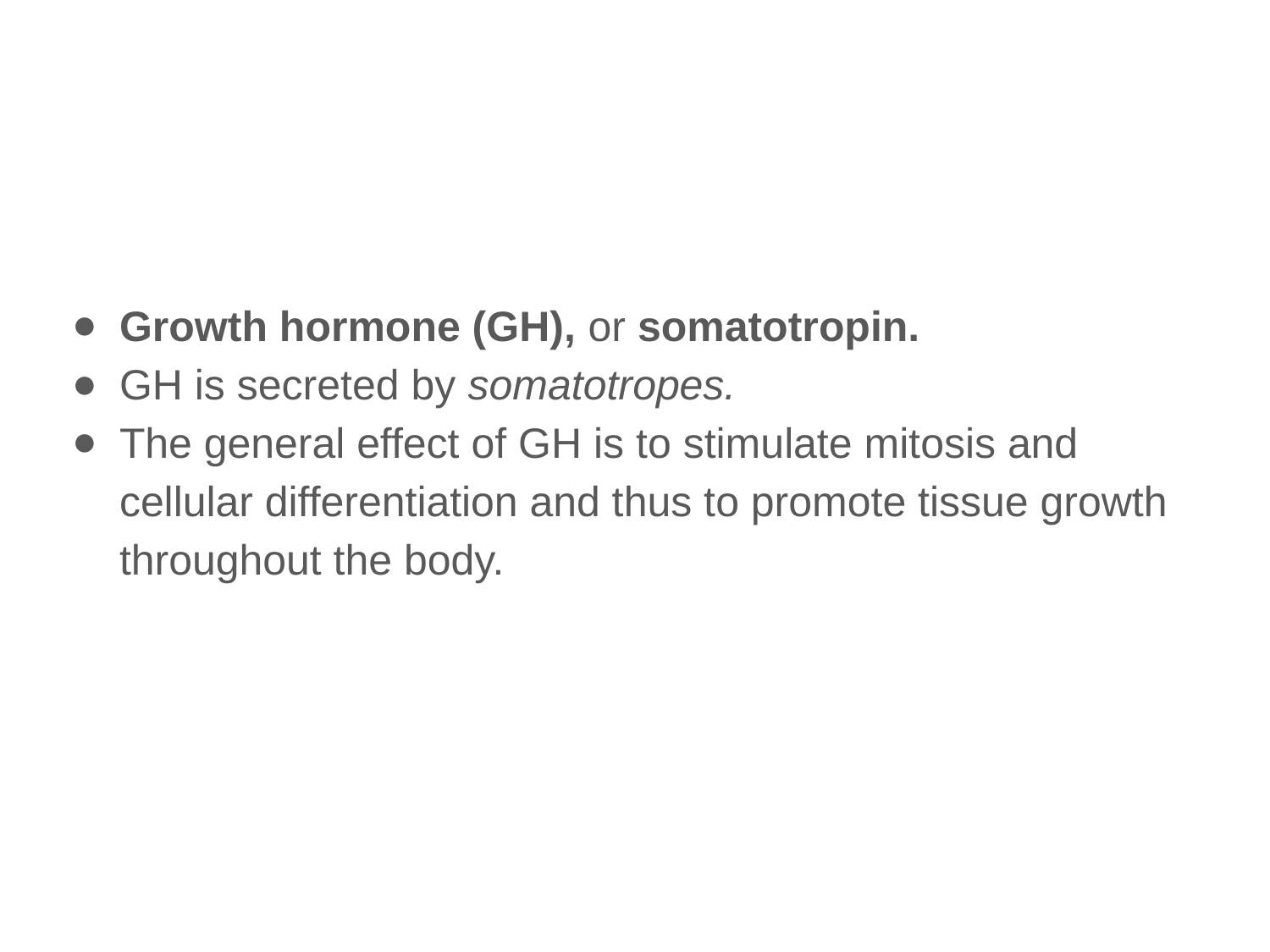

#
Growth hormone (GH), or somatotropin.
GH is secreted by somatotropes.
The general effect of GH is to stimulate mitosis and cellular differentiation and thus to promote tissue growth throughout the body.